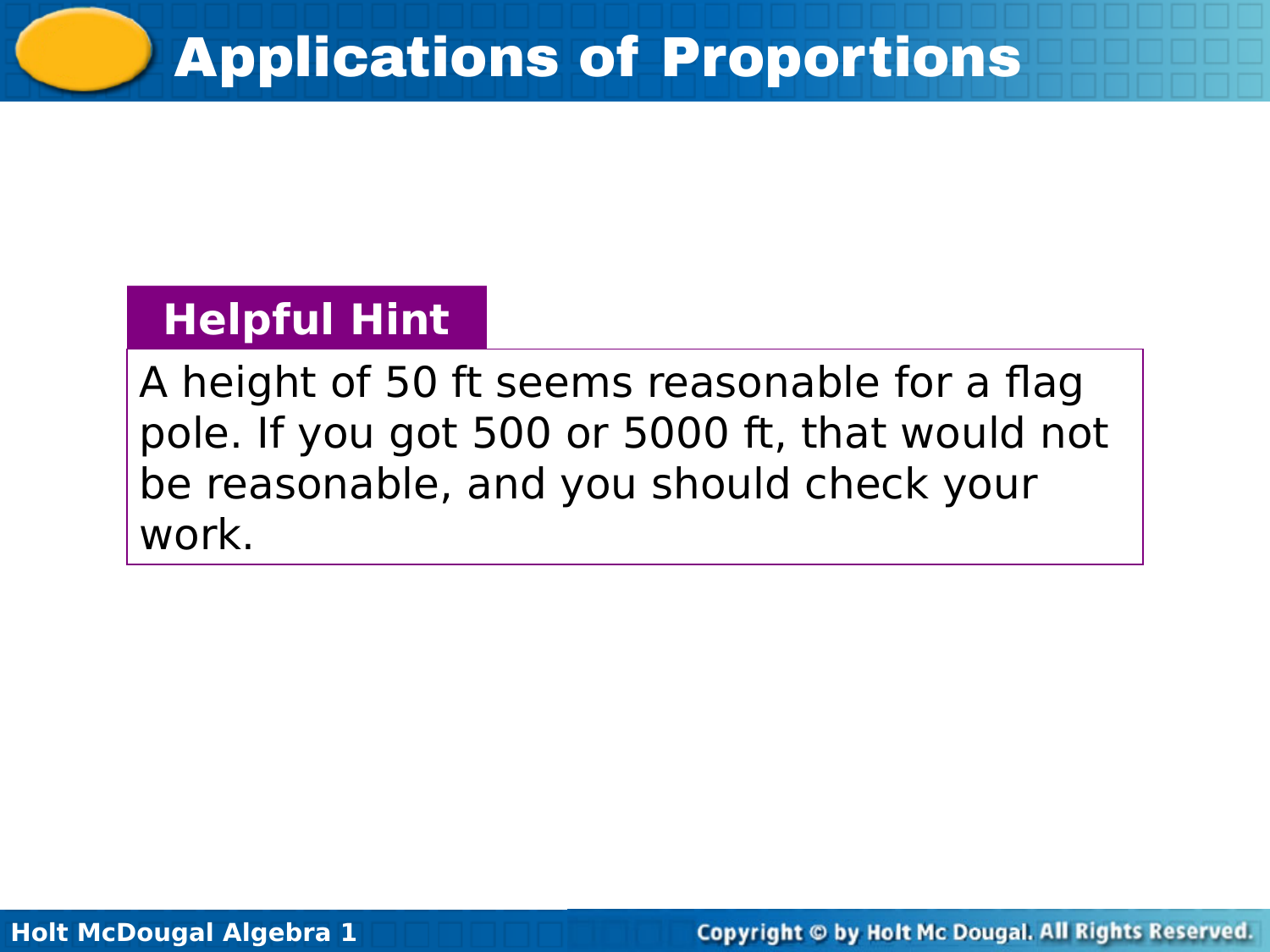

Helpful Hint
A height of 50 ft seems reasonable for a flag pole. If you got 500 or 5000 ft, that would not be reasonable, and you should check your work.